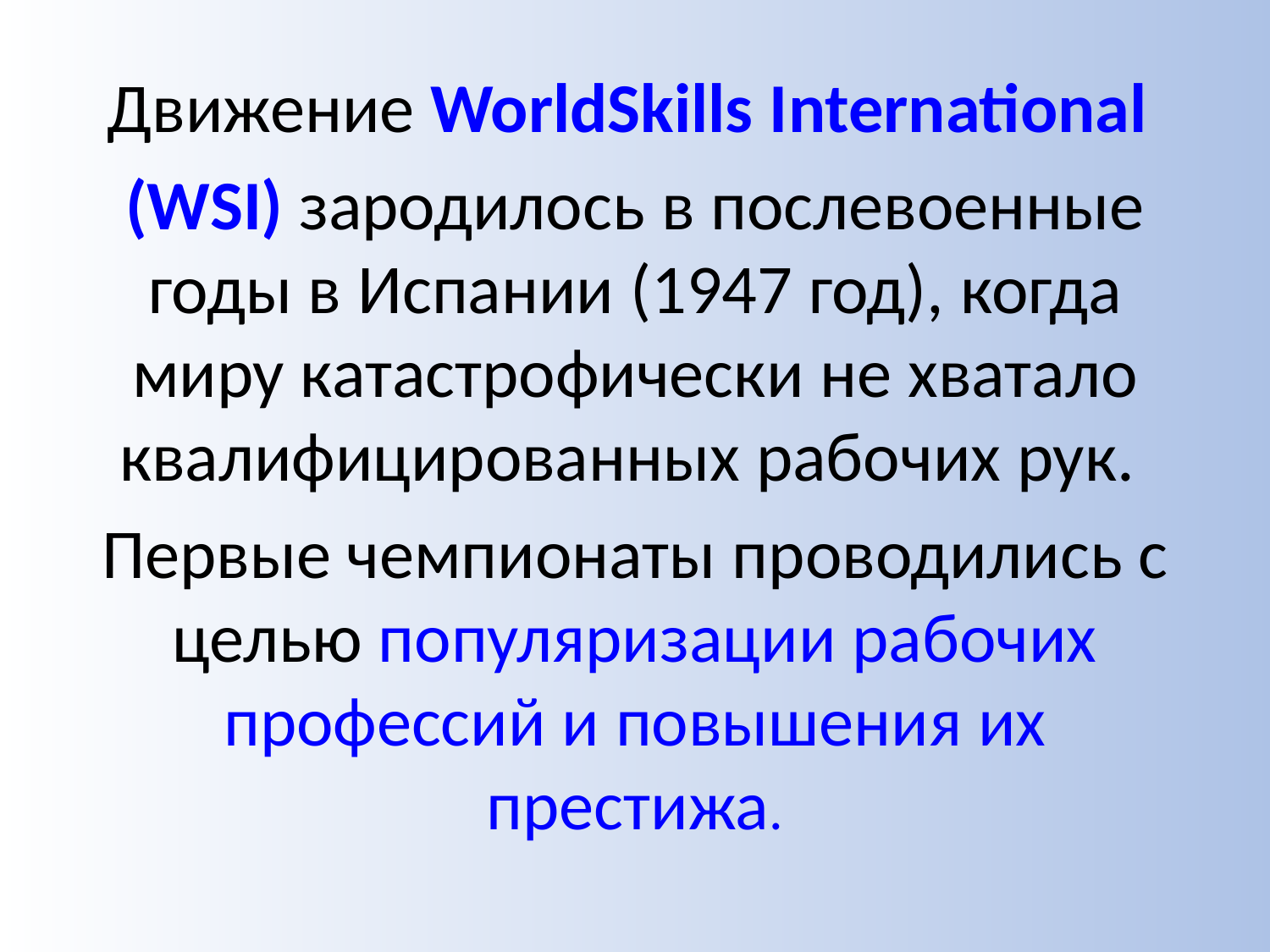

Движение WorldSkills International
(WSI) зародилось в послевоенные годы в Испании (1947 год), когда миру катастрофически не хватало квалифицированных рабочих рук.
Первые чемпионаты проводились с целью популяризации рабочих профессий и повышения их престижа.